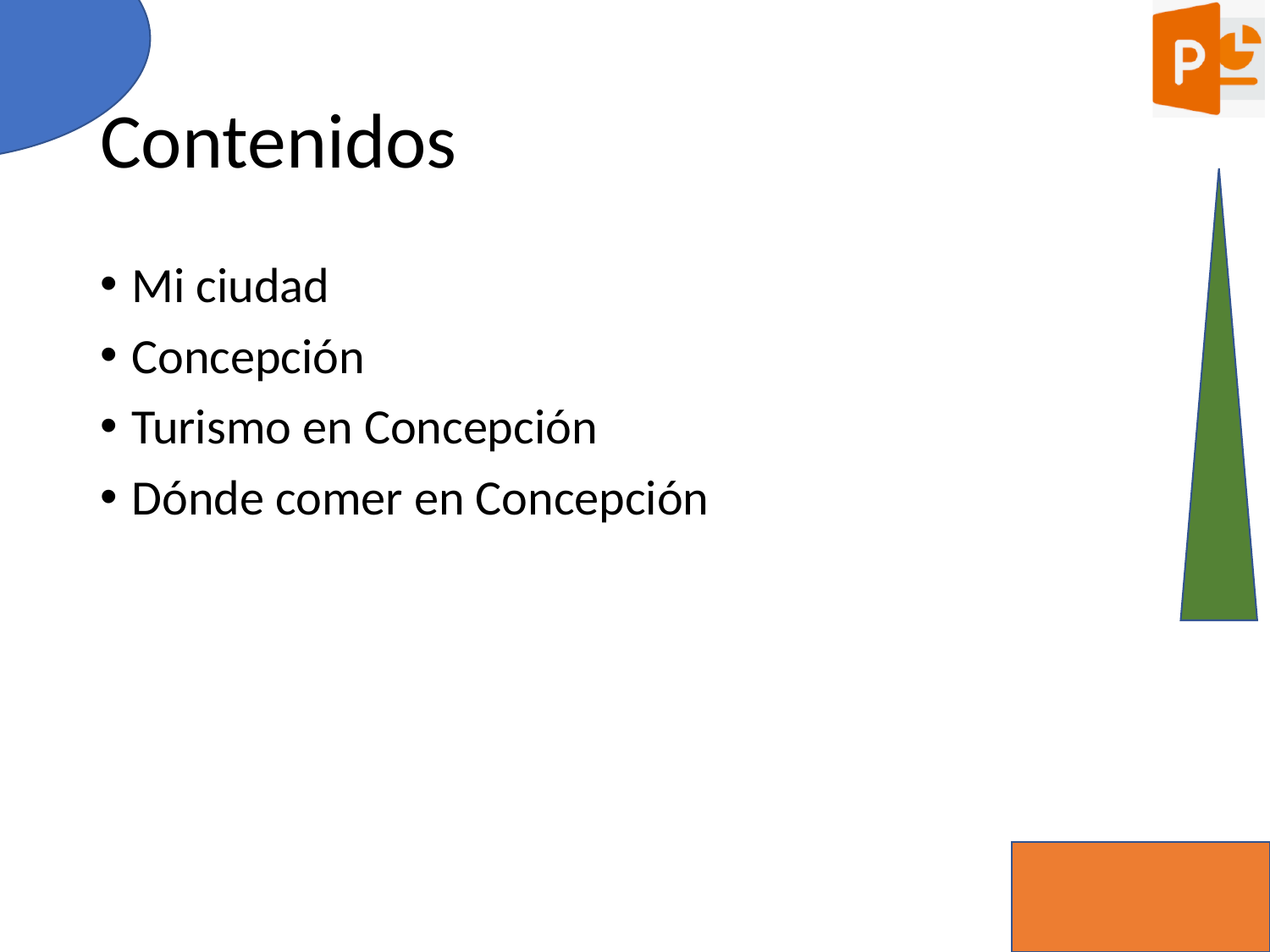

# Contenidos
Mi ciudad
Concepción
Turismo en Concepción
Dónde comer en Concepción